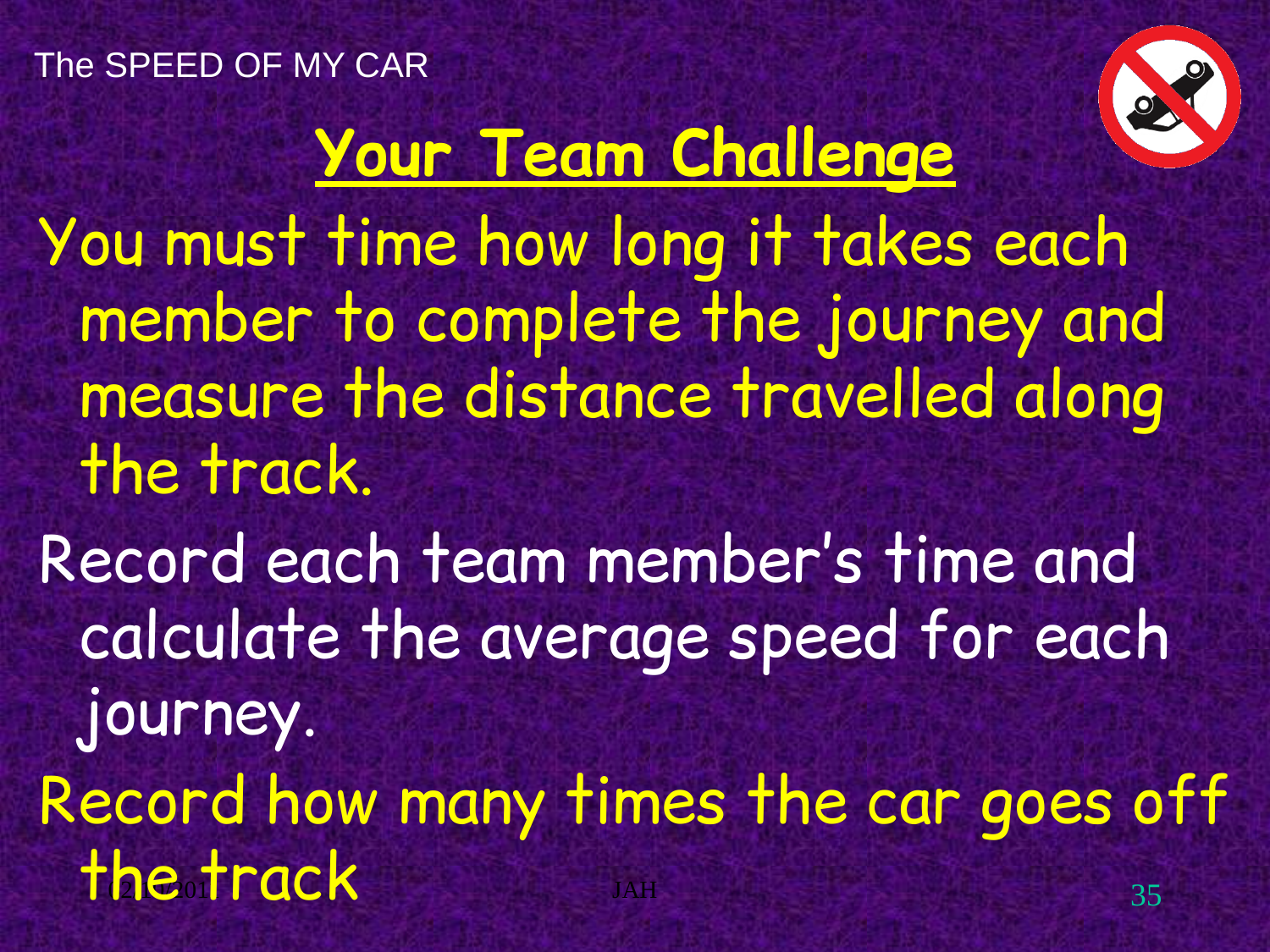

# The SPEED OF MY CAR
Your Team Challenge
You must time how long it takes each member to complete the journey and measure the distance travelled along the track.
Record each team member’s time and calculate the average speed for each journey.
Record how many times the car goes off the track
02/10/2011
JAH
35